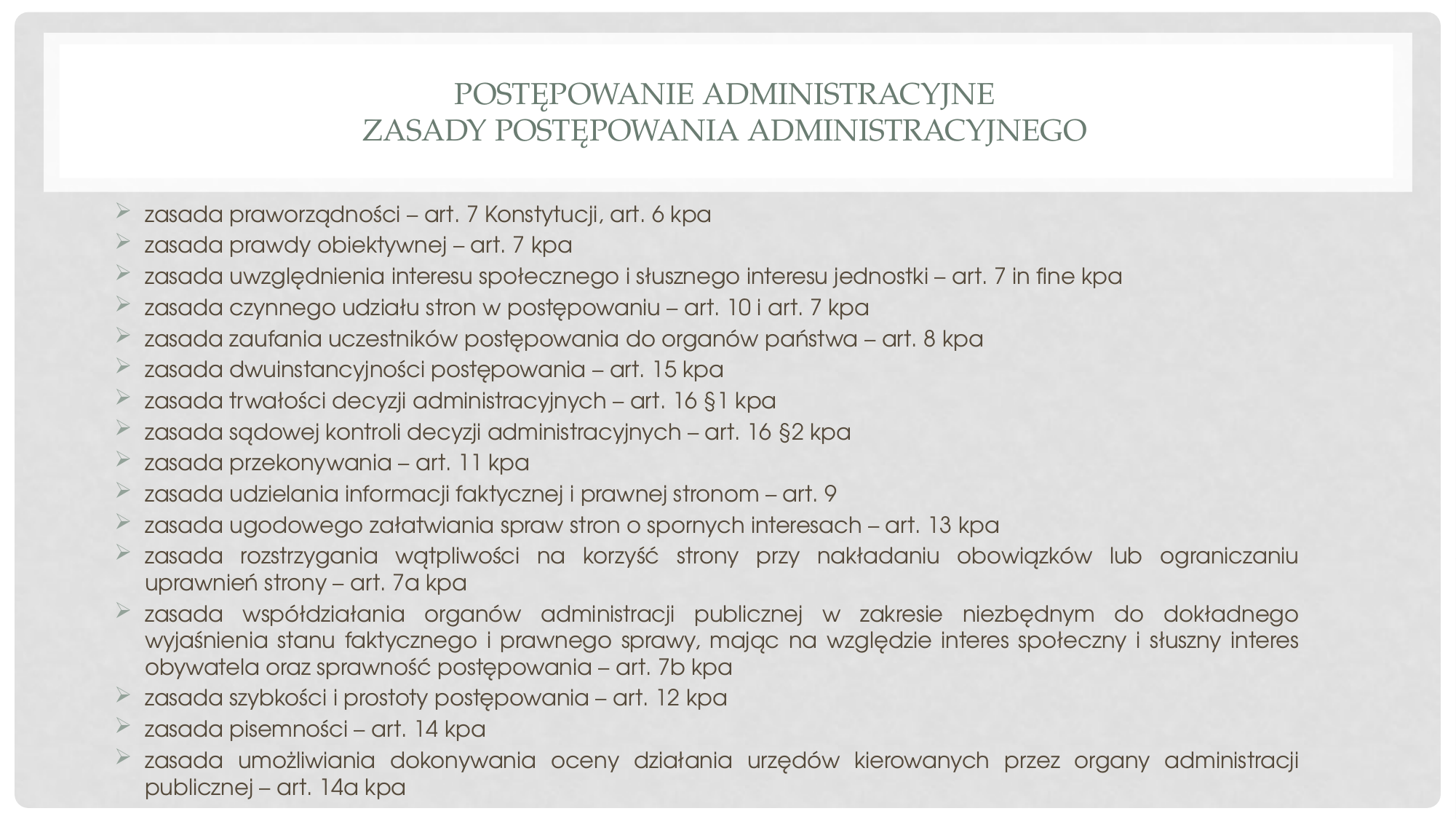

# postępowanie administracyjne Zasady postępowania administracyjnego
zasada praworządności – art. 7 Konstytucji, art. 6 kpa
zasada prawdy obiektywnej – art. 7 kpa
zasada uwzględnienia interesu społecznego i słusznego interesu jednostki – art. 7 in fine kpa
zasada czynnego udziału stron w postępowaniu – art. 10 i art. 7 kpa
zasada zaufania uczestników postępowania do organów państwa – art. 8 kpa
zasada dwuinstancyjności postępowania – art. 15 kpa
zasada trwałości decyzji administracyjnych – art. 16 §1 kpa
zasada sądowej kontroli decyzji administracyjnych – art. 16 §2 kpa
zasada przekonywania – art. 11 kpa
zasada udzielania informacji faktycznej i prawnej stronom – art. 9
zasada ugodowego załatwiania spraw stron o spornych interesach – art. 13 kpa
zasada rozstrzygania wątpliwości na korzyść strony przy nakładaniu obowiązków lub ograniczaniu uprawnień strony – art. 7a kpa
zasada współdziałania organów administracji publicznej w zakresie niezbędnym do dokładnego wyjaśnienia stanu faktycznego i prawnego sprawy, mając na względzie interes społeczny i słuszny interes obywatela oraz sprawność postępowania – art. 7b kpa
zasada szybkości i prostoty postępowania – art. 12 kpa
zasada pisemności – art. 14 kpa
zasada umożliwiania dokonywania oceny działania urzędów kierowanych przez organy administracji publicznej – art. 14a kpa